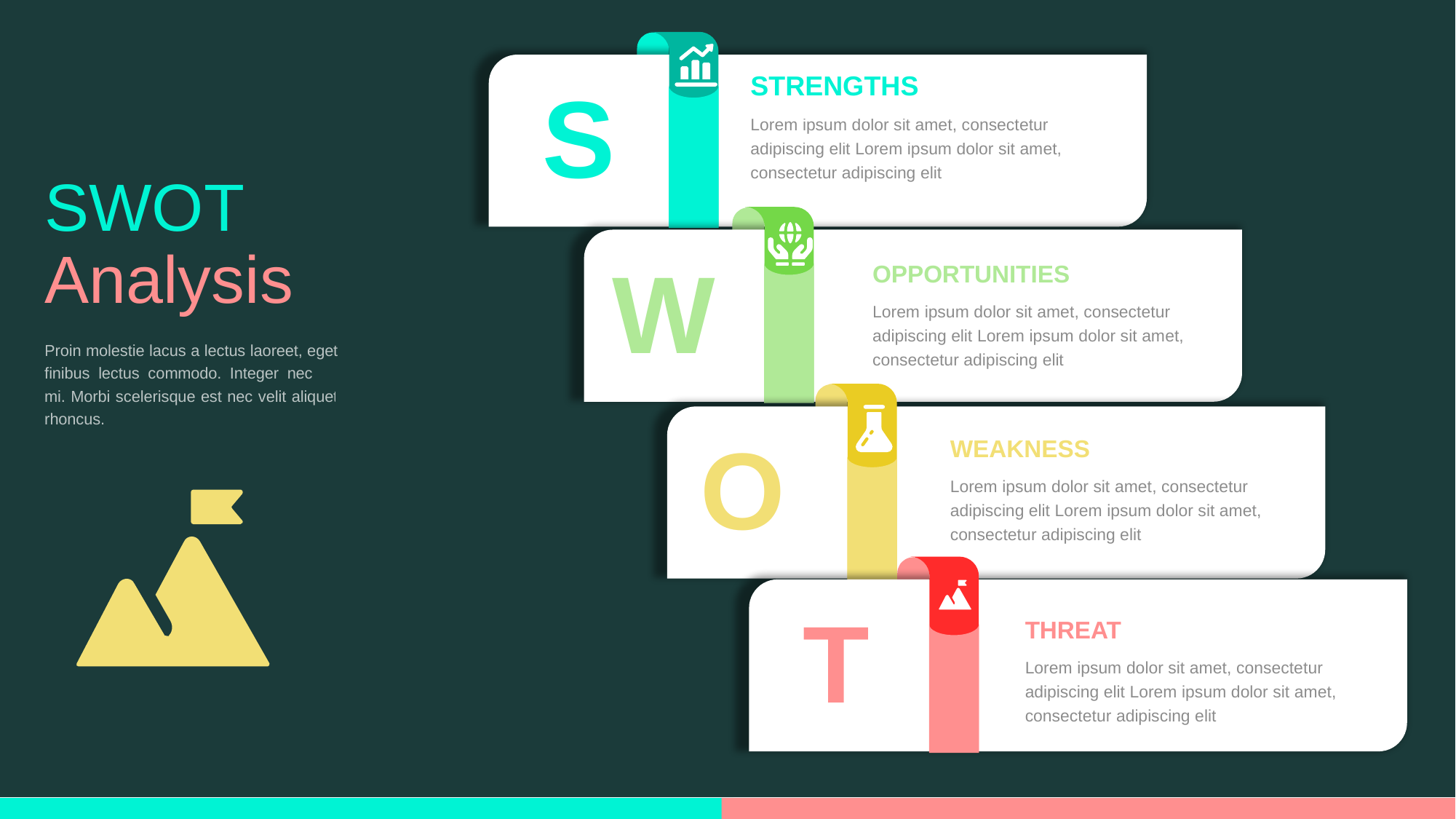

STRENGTHS
Lorem ipsum dolor sit amet, consectetur adipiscing elit Lorem ipsum dolor sit amet, consectetur adipiscing elit

S

SWOT
Analysis

W
OPPORTUNITIES
Lorem ipsum dolor sit amet, consectetur adipiscing elit Lorem ipsum dolor sit amet, consectetur adipiscing elit

Proin molestie lacus a lectus laoreet, eget finibus lectus commodo. Integer nec ex mi. Morbi scelerisque est nec velit aliquet rhoncus.

O
WEAKNESS
Lorem ipsum dolor sit amet, consectetur adipiscing elit Lorem ipsum dolor sit amet, consectetur adipiscing elit

T
THREAT
Lorem ipsum dolor sit amet, consectetur adipiscing elit Lorem ipsum dolor sit amet, consectetur adipiscing elit